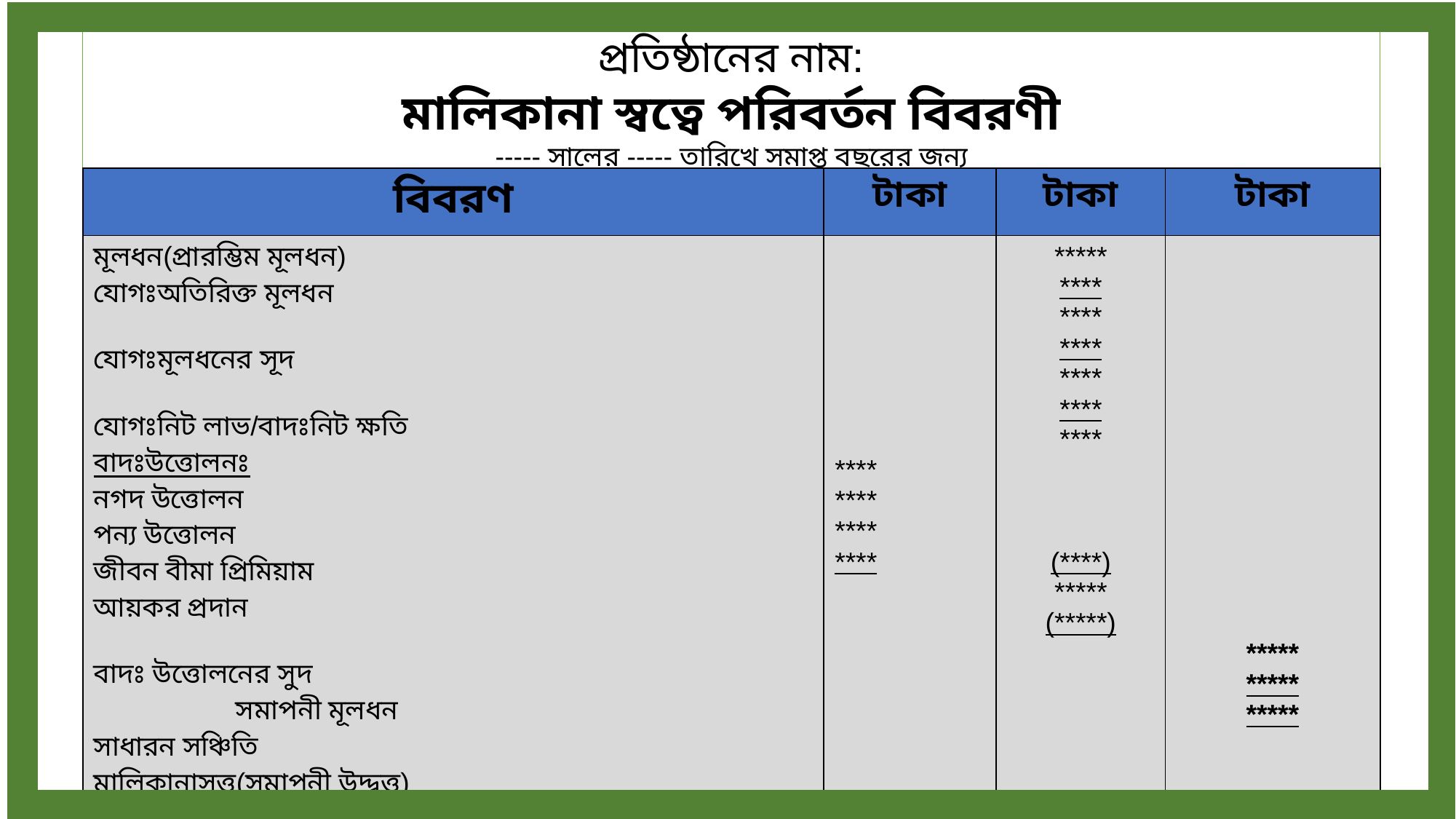

প্রতিষ্ঠানের নাম:
মালিকানা স্বত্বে পরিবর্তন বিবরণী
----- সালের ----- তারিখে সমাপ্ত বছরের জন্য
| বিবরণ | টাকা | টাকা | টাকা |
| --- | --- | --- | --- |
| মূলধন(প্রারম্ভিম মূলধন) যোগঃঅতিরিক্ত মূলধন যোগঃমূলধনের সূদ যোগঃনিট লাভ/বাদঃনিট ক্ষতি বাদঃউত্তোলনঃ নগদ উত্তোলন পন্য উত্তোলন জীবন বীমা প্রিমিয়াম আয়কর প্রদান বাদঃ উত্তোলনের সুদ সমাপনী মূলধন সাধারন সঞ্চিতি মালিকানাসত্ত‍‌‌(সমাপনী উদ্দ্বত্ত) | \*\*\*\* \*\*\*\* \*\*\*\* \*\*\*\* | \*\*\*\*\* \*\*\*\* \*\*\*\* \*\*\*\* \*\*\*\* \*\*\*\* \*\*\*\* (\*\*\*\*) \*\*\*\*\* (\*\*\*\*\*) | \*\*\*\*\* \*\*\*\*\* \*\*\*\*\* |